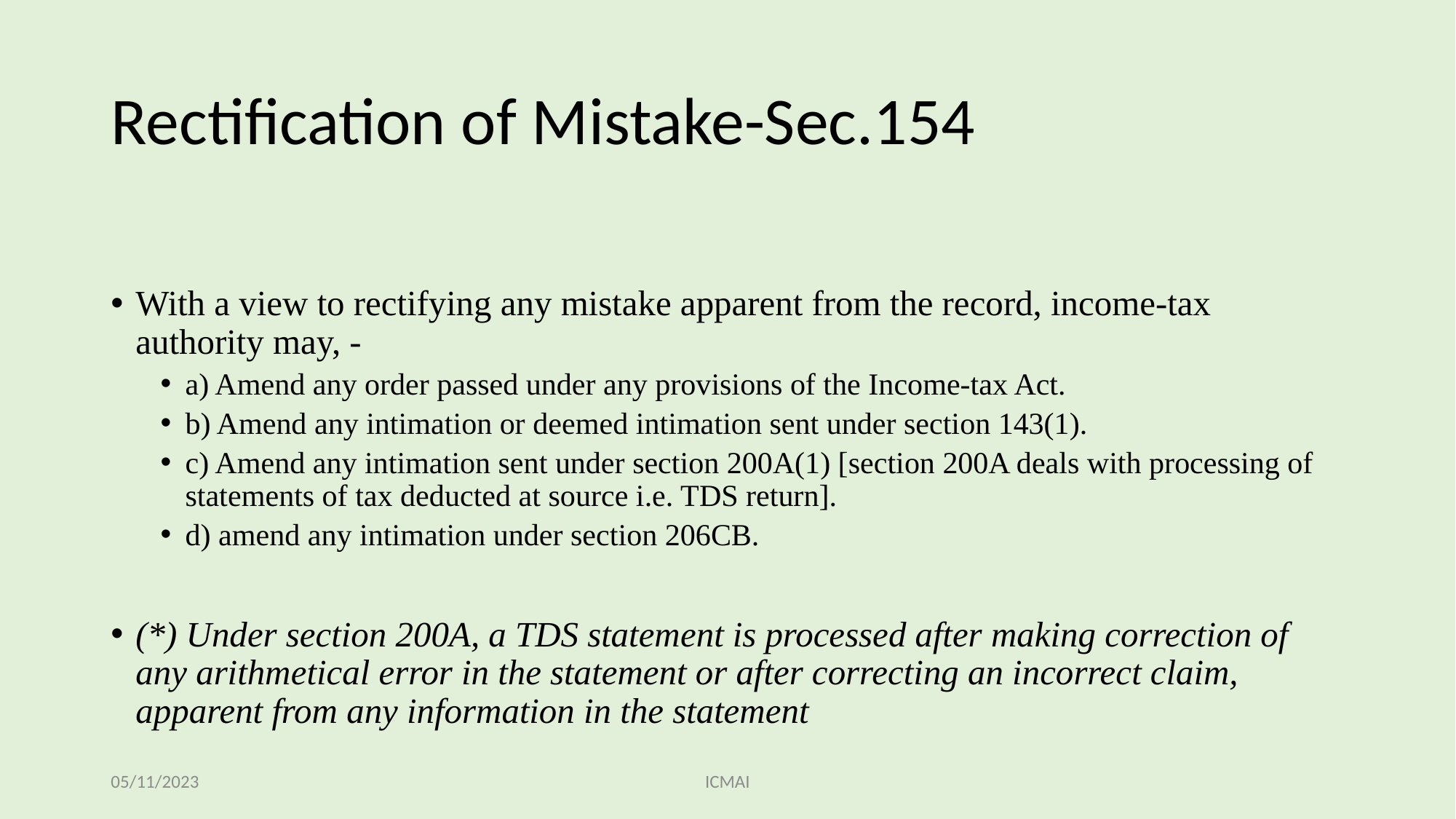

# Rectification of Mistake-Sec.154

With a view to rectifying any mistake apparent from the record, income-tax authority may, -
a) Amend any order passed under any provisions of the Income-tax Act.
b) Amend any intimation or deemed intimation sent under section 143(1).
c) Amend any intimation sent under section 200A(1) [section 200A deals with processing of statements of tax deducted at source i.e. TDS return].
d) amend any intimation under section 206CB.

(*) Under section 200A, a TDS statement is processed after making correction of any arithmetical error in the statement or after correcting an incorrect claim, apparent from any information in the statement
05/11/2023
ICMAI